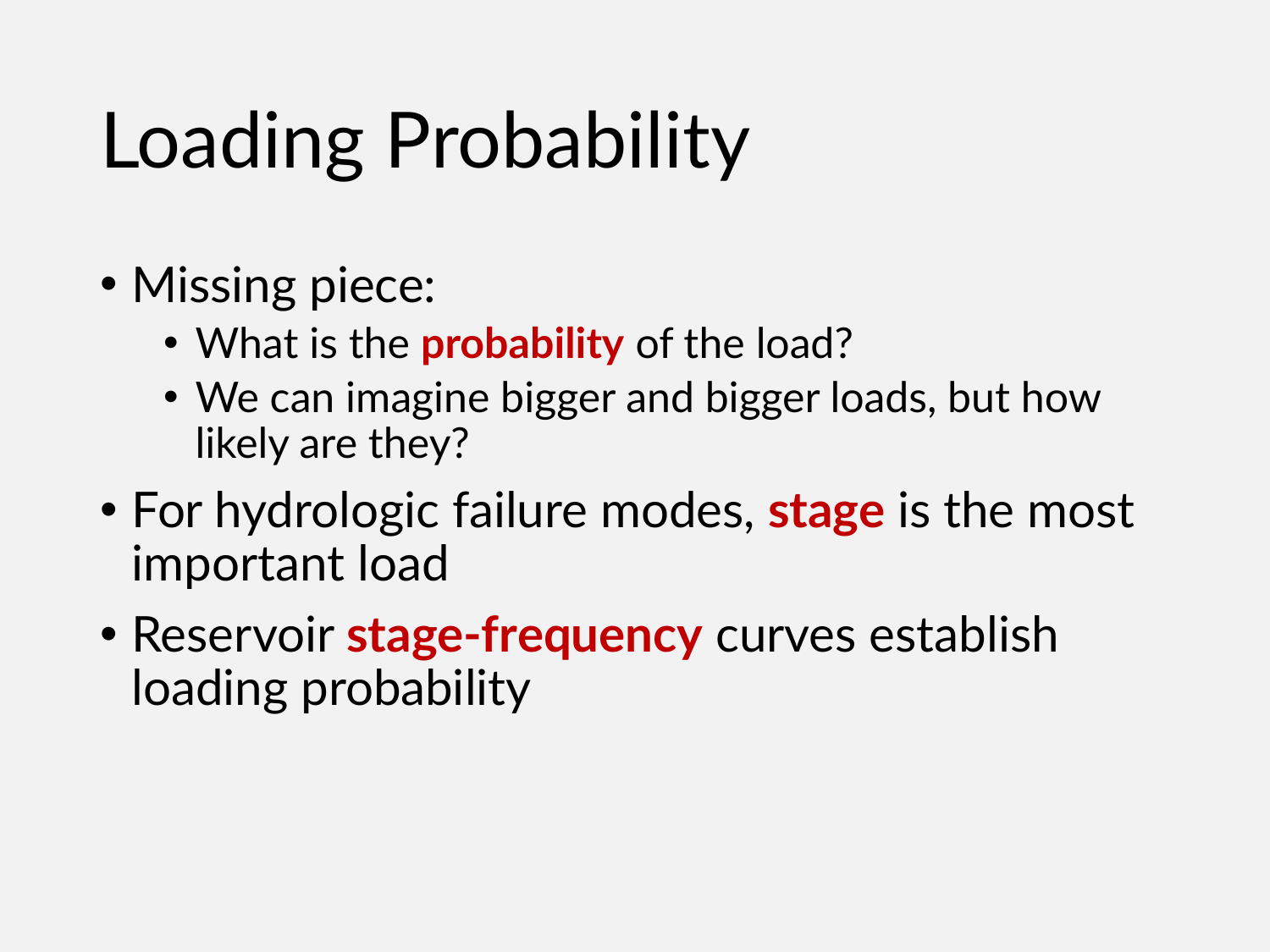

# Loading Probability
Missing piece:
What is the probability of the load?
We can imagine bigger and bigger loads, but how likely are they?
For hydrologic failure modes, stage is the most important load
Reservoir stage-frequency curves establish loading probability